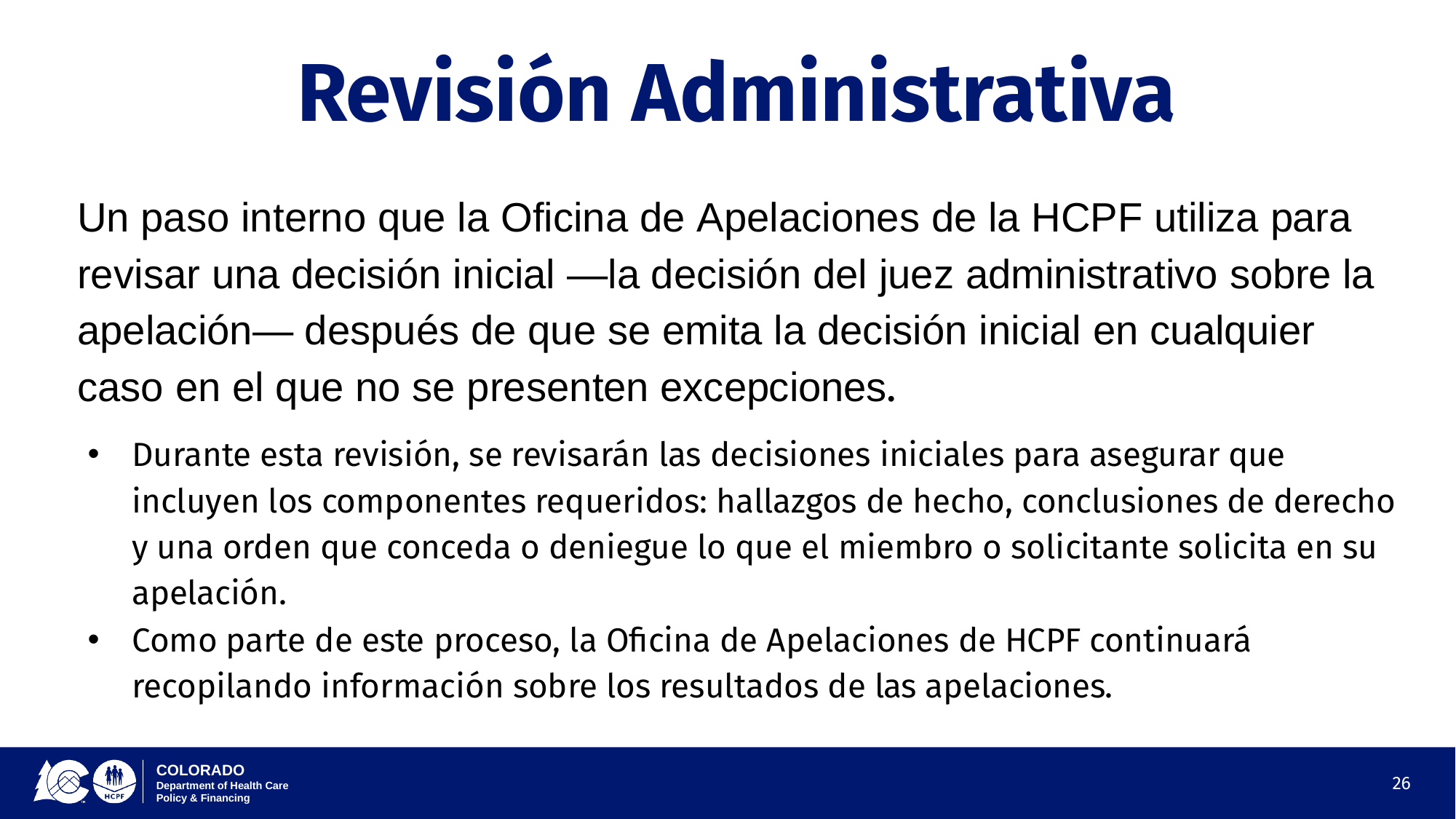

# Revisión Administrativa
Un paso interno que la Oficina de Apelaciones de la HCPF utiliza para revisar una decisión inicial —la decisión del juez administrativo sobre la apelación— después de que se emita la decisión inicial en cualquier caso en el que no se presenten excepciones.
Durante esta revisión, se revisarán las decisiones iniciales para asegurar que incluyen los componentes requeridos: hallazgos de hecho, conclusiones de derecho y una orden que conceda o deniegue lo que el miembro o solicitante solicita en su apelación.
Como parte de este proceso, la Oficina de Apelaciones de HCPF continuará recopilando información sobre los resultados de las apelaciones.
COLORADO
Department of Health Care
Policy & Financing
26